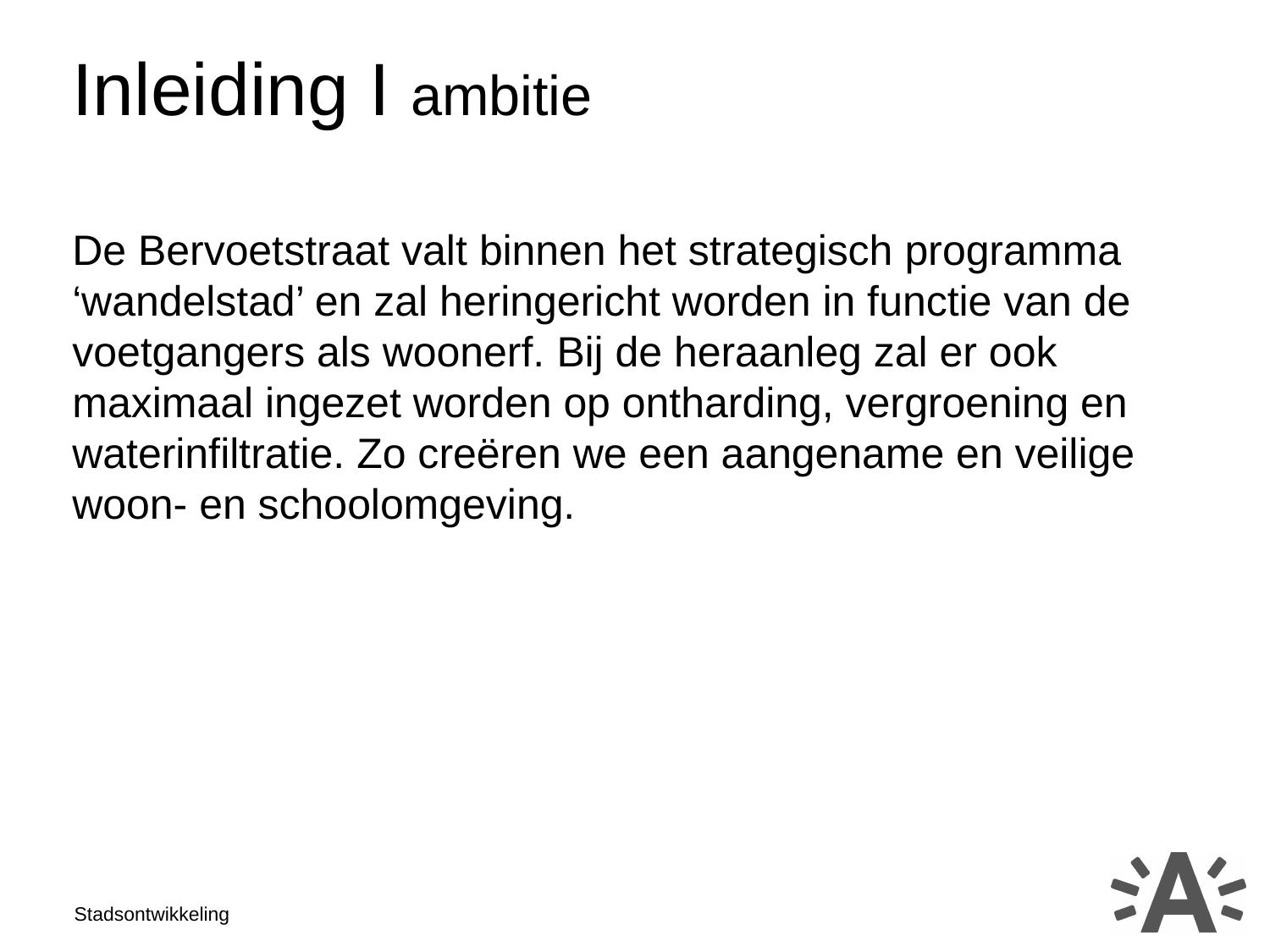

Inleiding Ι ambitie
De Bervoetstraat valt binnen het strategisch programma ‘wandelstad’ en zal heringericht worden in functie van de voetgangers als woonerf. Bij de heraanleg zal er ook maximaal ingezet worden op ontharding, vergroening en waterinfiltratie. Zo creëren we een aangename en veilige woon- en schoolomgeving.